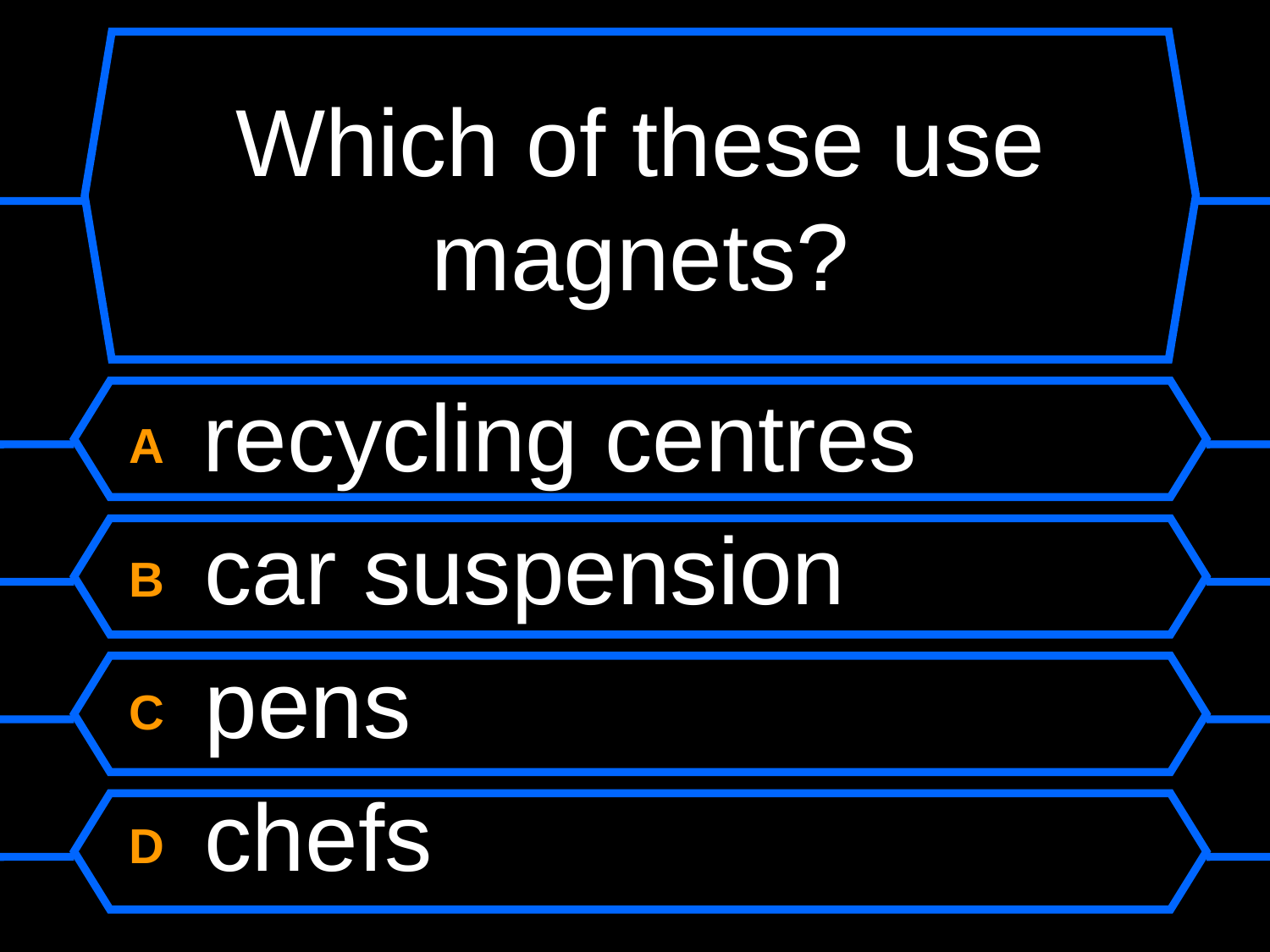

# Which of these use magnets?

A  recycling centres
B  car suspension
C  pens
D  chefs